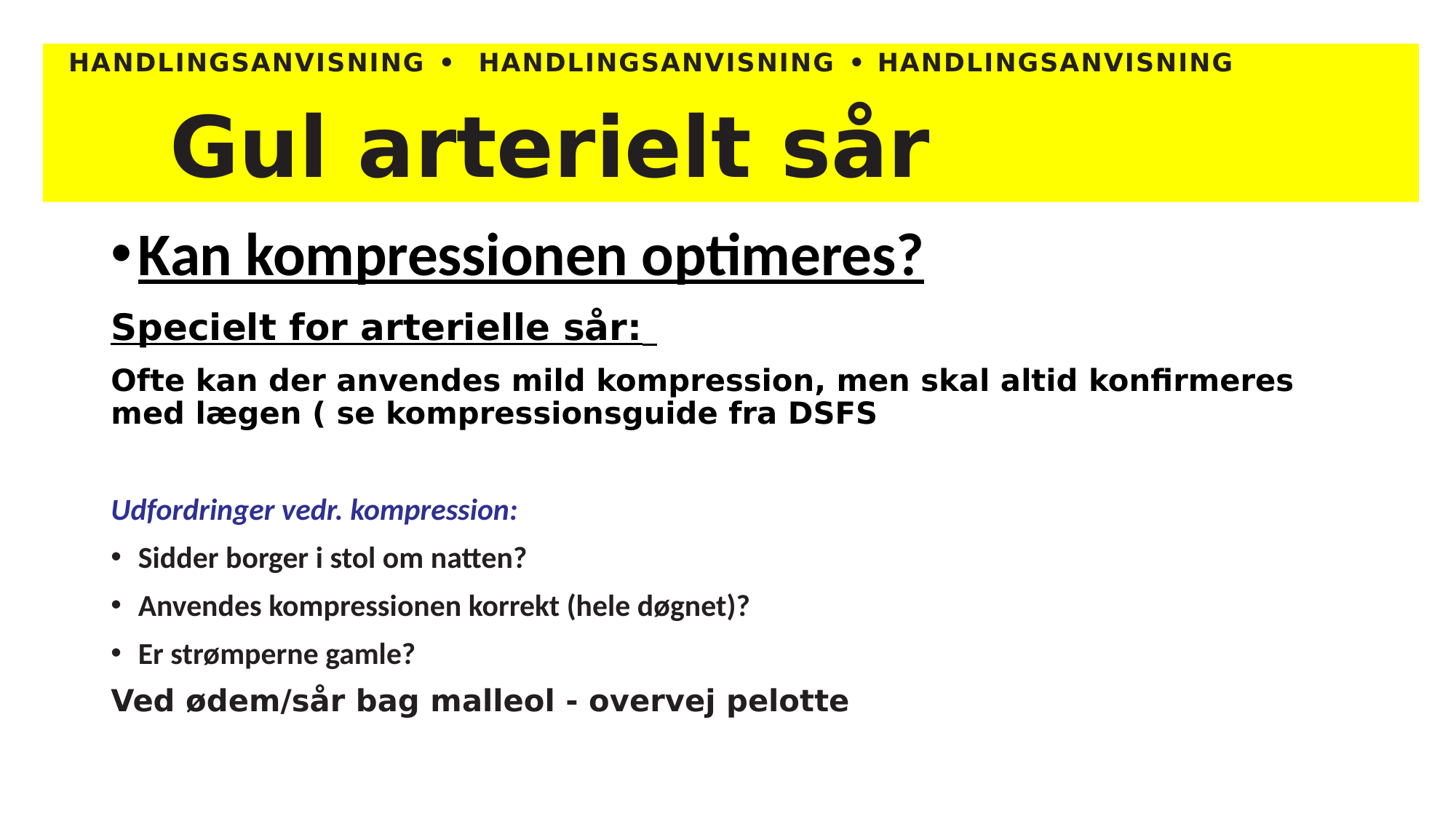

# HANDLINGSANVISNING •  HANDLINGSANVISNING • HANDLINGSANVISNING Gul arterielt sår
Kan kompressionen optimeres?
Specielt for arterielle sår:
Ofte kan der anvendes mild kompression, men skal altid konfirmeres med lægen ( se kompressionsguide fra DSFS

Udfordringer vedr. kompression:
Sidder borger i stol om natten?
Anvendes kompressionen korrekt (hele døgnet)?
Er strømperne gamle?
Ved ødem/sår bag malleol - overvej pelotte